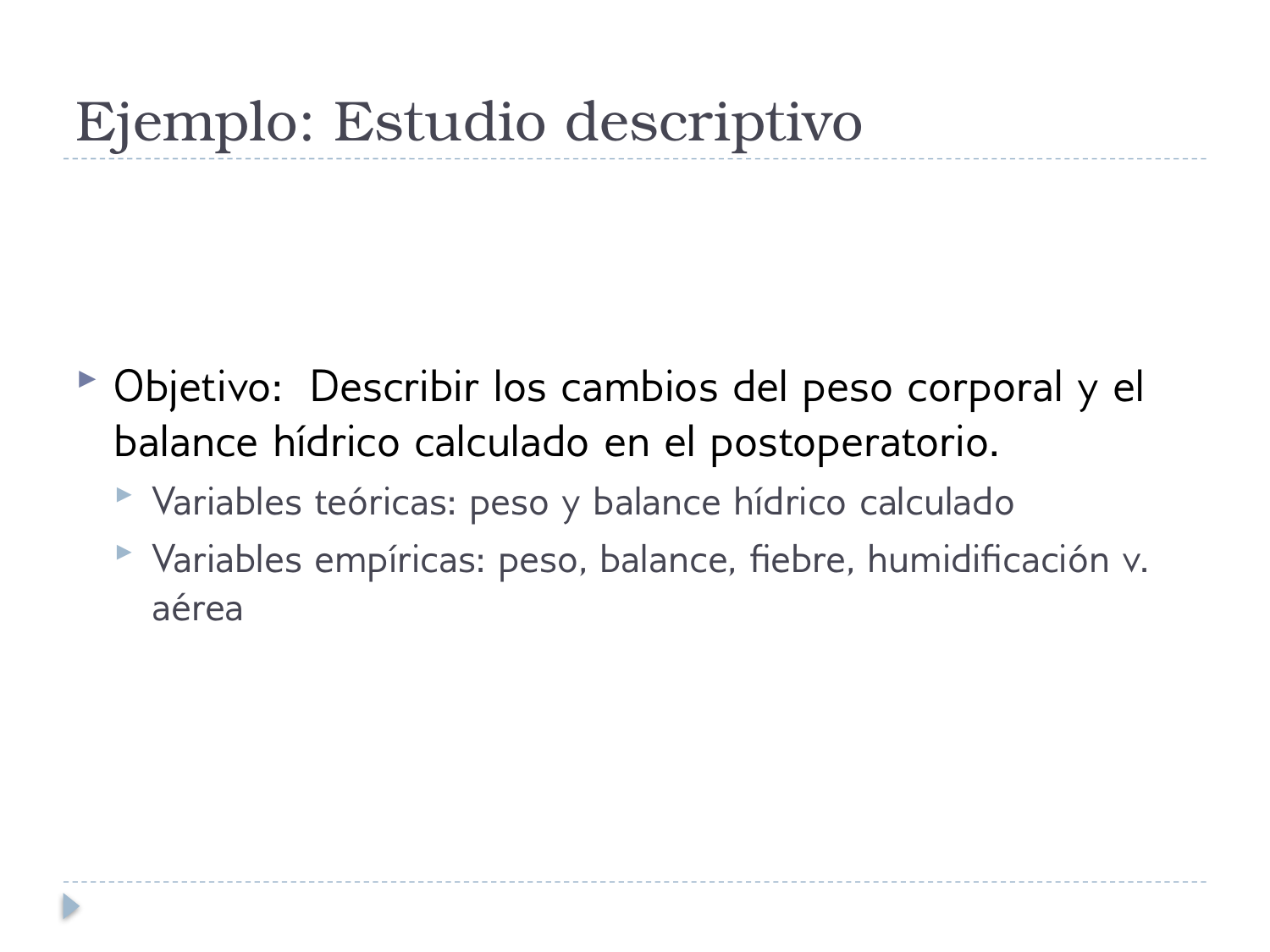

# Ejemplo: Estudio descriptivo
Objetivo:  Describir los cambios del peso corporal y el balance hídrico calculado en el postoperatorio.
Variables teóricas: peso y balance hídrico calculado
Variables empíricas: peso, balance, fiebre, humidificación v. aérea